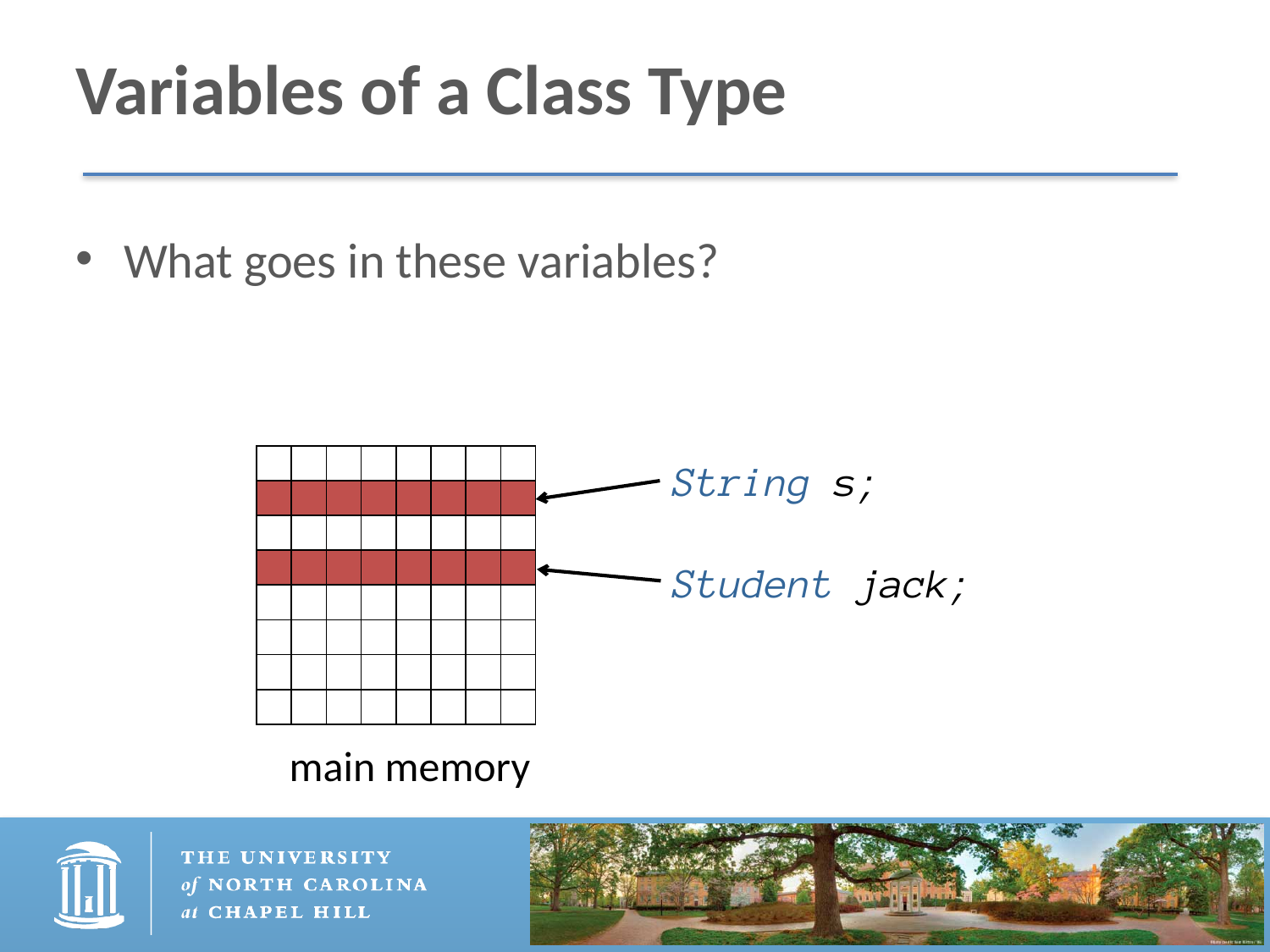

# Variables of a Class Type
What goes in these variables?
|  |  |  |  |  |  |  |  |
| --- | --- | --- | --- | --- | --- | --- | --- |
|  |  |  |  |  |  |  |  |
|  |  |  |  |  |  |  |  |
|  |  |  |  |  |  |  |  |
|  |  |  |  |  |  |  |  |
|  |  |  |  |  |  |  |  |
|  |  |  |  |  |  |  |  |
|  |  |  |  |  |  |  |  |
String s;
Student jack;
main memory